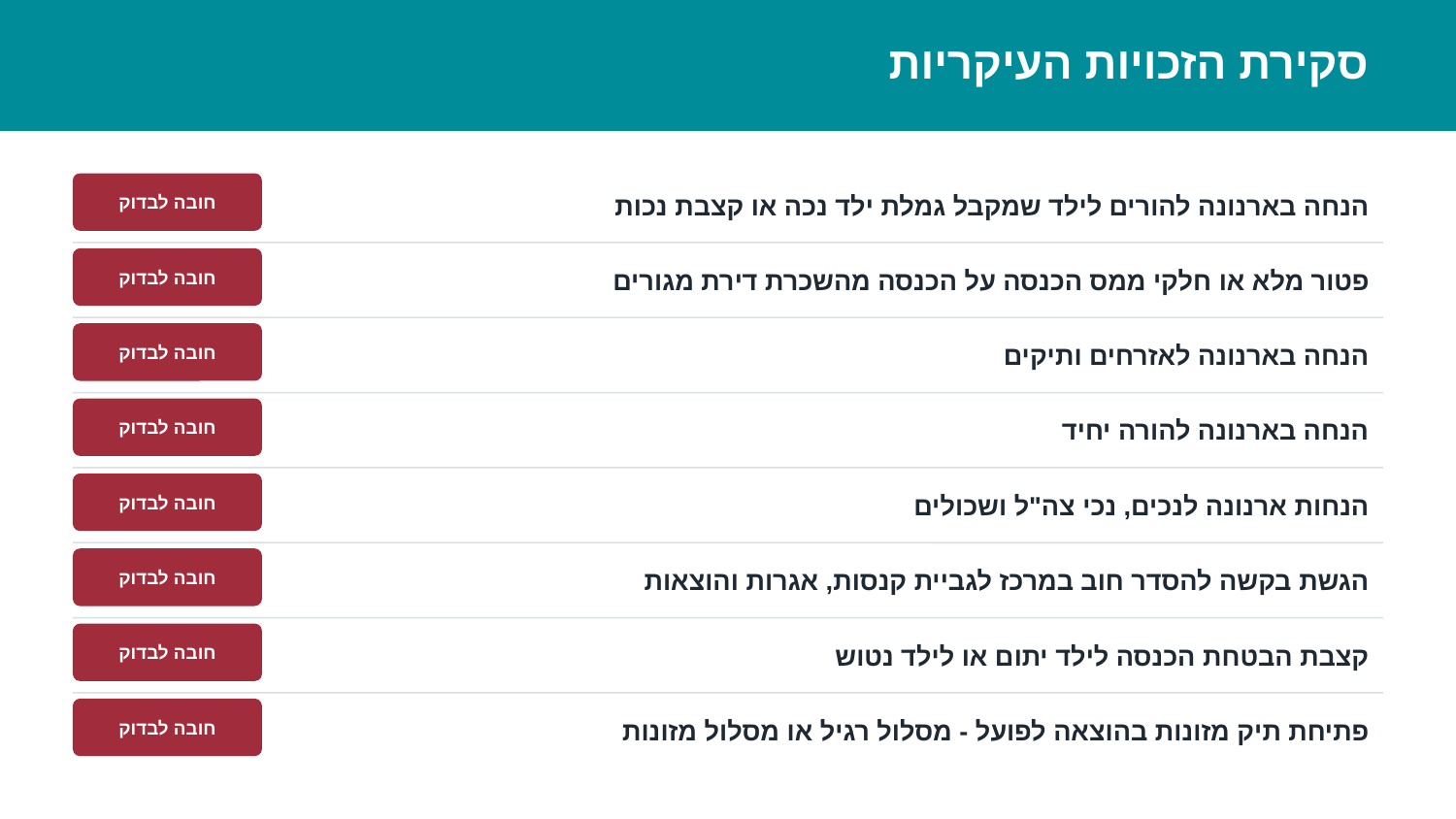

סקירת הזכויות העיקריות
הנחה בארנונה להורים לילד שמקבל גמלת ילד נכה או קצבת נכות
חובה לבדוק

פטור מלא או חלקי ממס הכנסה על הכנסה מהשכרת דירת מגורים
חובה לבדוק

הנחה בארנונה לאזרחים ותיקים
חובה לבדוק

הנחה בארנונה להורה יחיד
חובה לבדוק

הנחות ארנונה לנכים, נכי צה"ל ושכולים
חובה לבדוק

הגשת בקשה להסדר חוב במרכז לגביית קנסות, אגרות והוצאות
חובה לבדוק

קצבת הבטחת הכנסה לילד יתום או לילד נטוש
חובה לבדוק

פתיחת תיק מזונות בהוצאה לפועל - מסלול רגיל או מסלול מזונות
חובה לבדוק